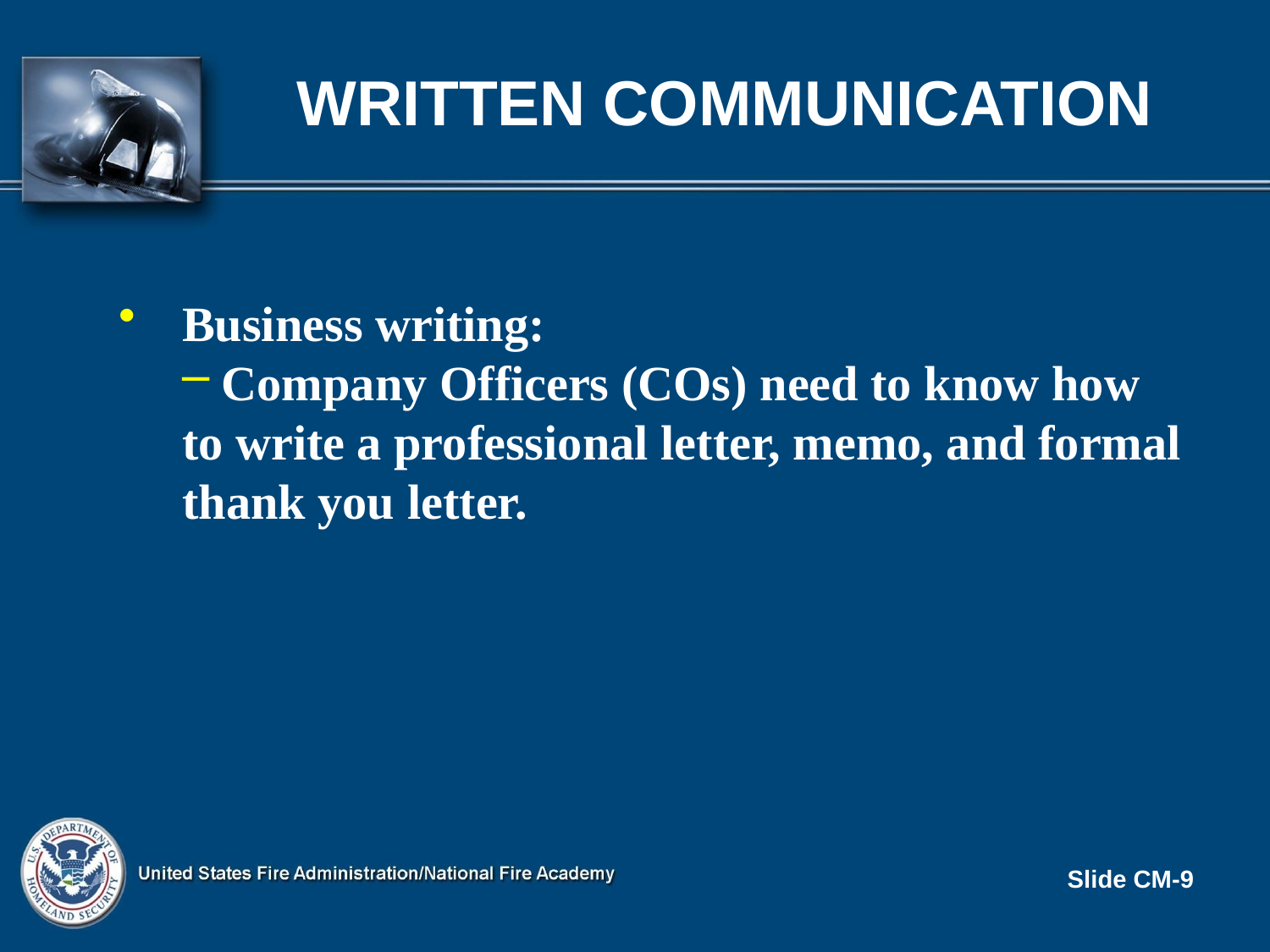

# WRITTEN COMMUNICATION
Business writing:
 Company Officers (COs) need to know how to write a professional letter, memo, and formal thank you letter.
Slide CM-9